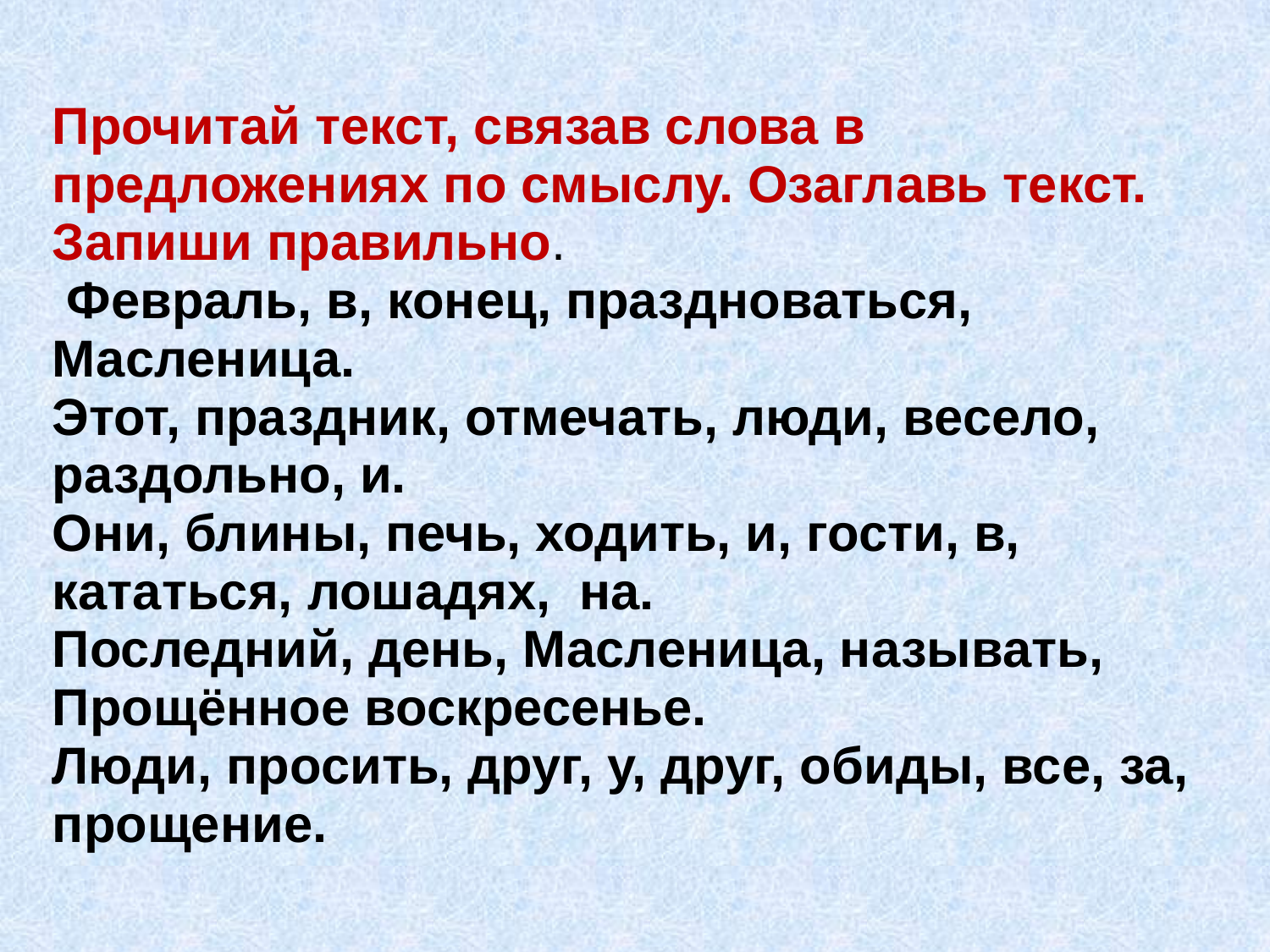

# Прочитай текст, связав слова в предложениях по смыслу. Озаглавь текст. Запиши правильно. Февраль, в, конец, праздноваться, Масленица. Этот, праздник, отмечать, люди, весело, раздольно, и. Они, блины, печь, ходить, и, гости, в, кататься, лошадях,  на. Последний, день, Масленица, называть, Прощённое воскресенье. Люди, просить, друг, у, друг, обиды, все, за, прощение.